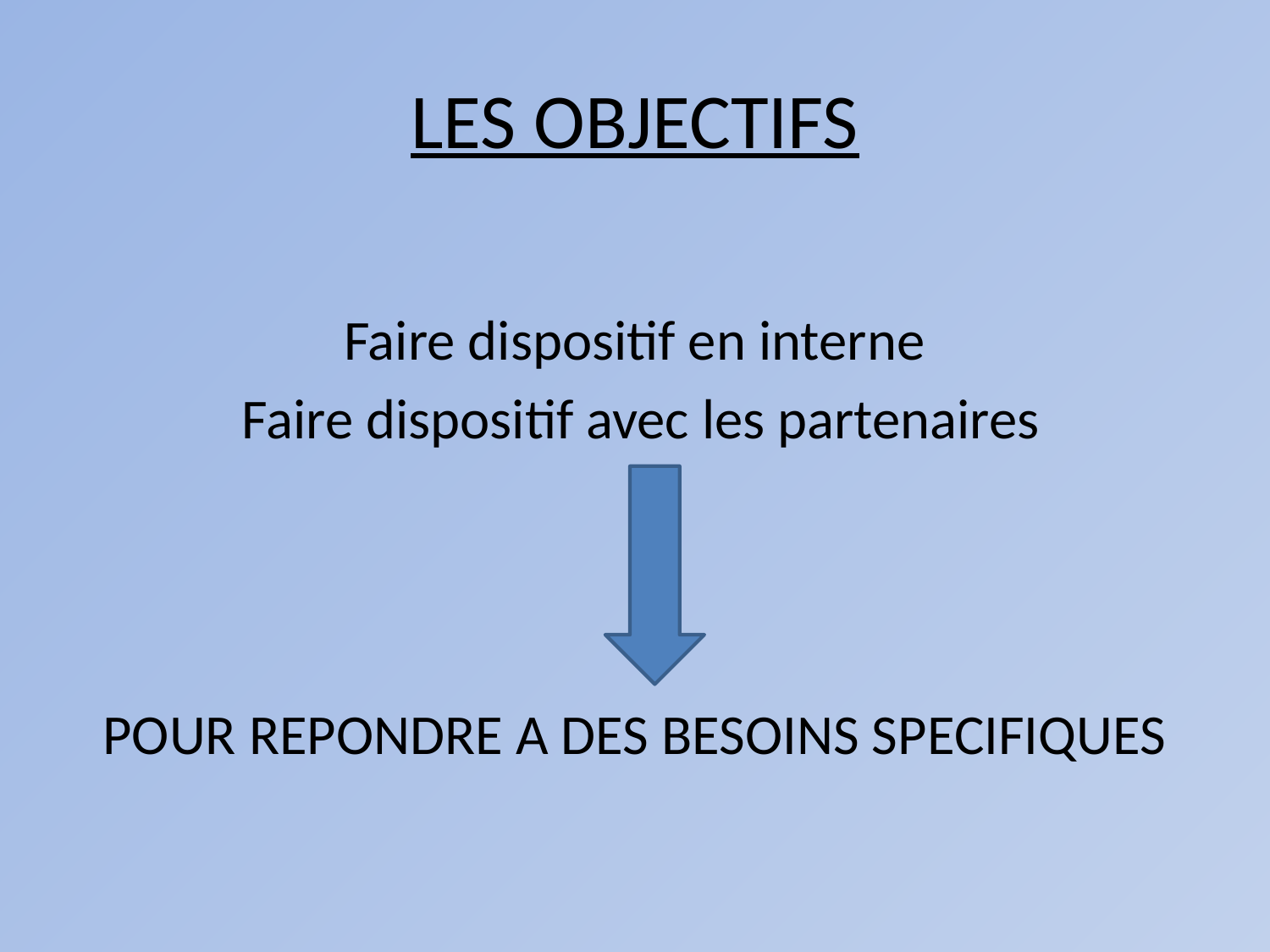

# LES OBJECTIFS

Faire dispositif en interne
Faire dispositif avec les partenaires

POUR REPONDRE A DES BESOINS SPECIFIQUES